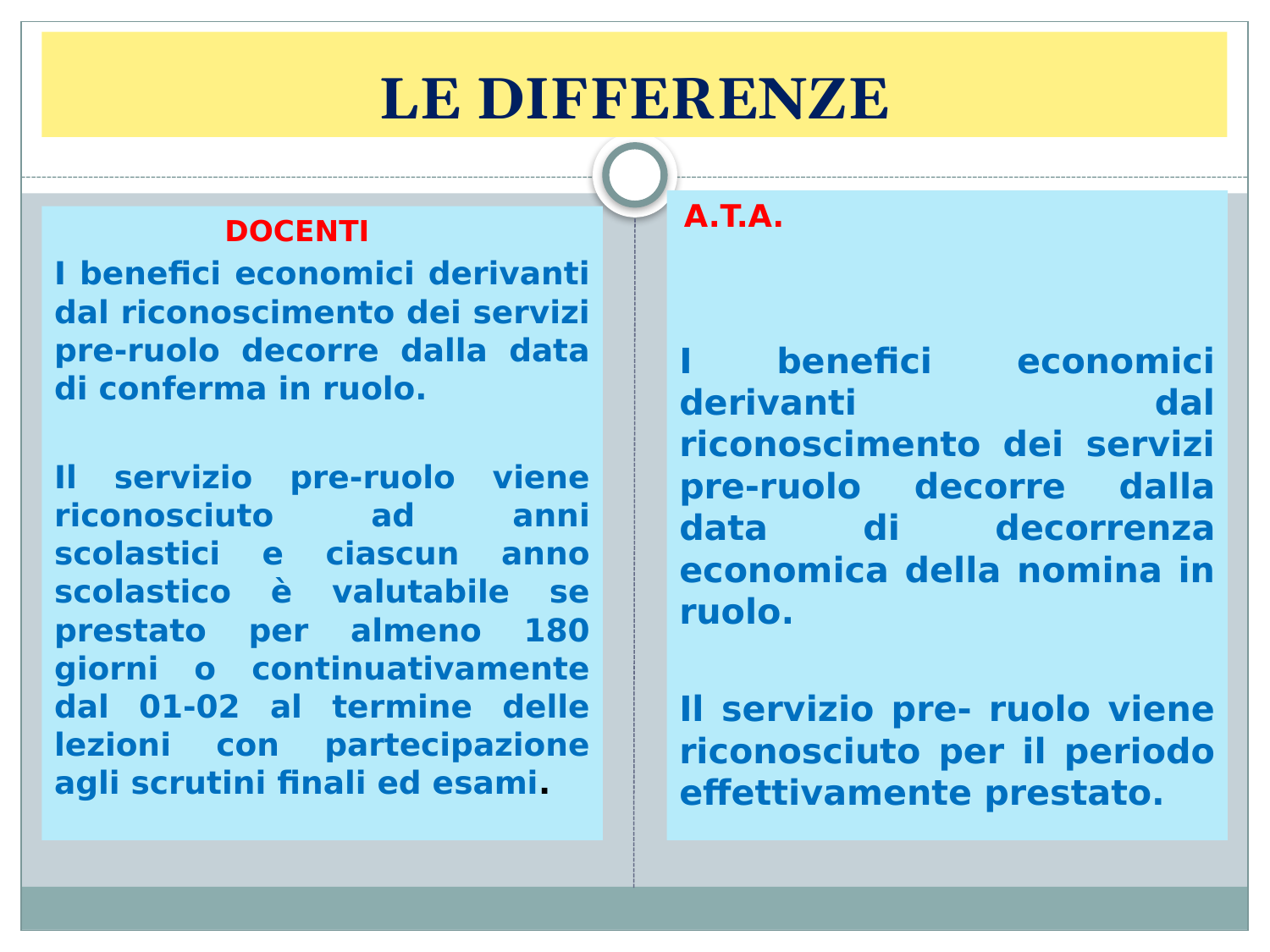

# LE DIFFERENZE
 A.T.A.

I benefici economici derivanti dal riconoscimento dei servizi pre-ruolo decorre dalla data di decorrenza economica della nomina in ruolo.

Il servizio pre- ruolo viene riconosciuto per il periodo effettivamente prestato.

DOCENTI
I benefici economici derivanti dal riconoscimento dei servizi pre-ruolo decorre dalla data di conferma in ruolo.

Il servizio pre-ruolo viene riconosciuto ad anni scolastici e ciascun anno scolastico è valutabile se prestato per almeno 180 giorni o continuativamente dal 01-02 al termine delle lezioni con partecipazione agli scrutini finali ed esami.